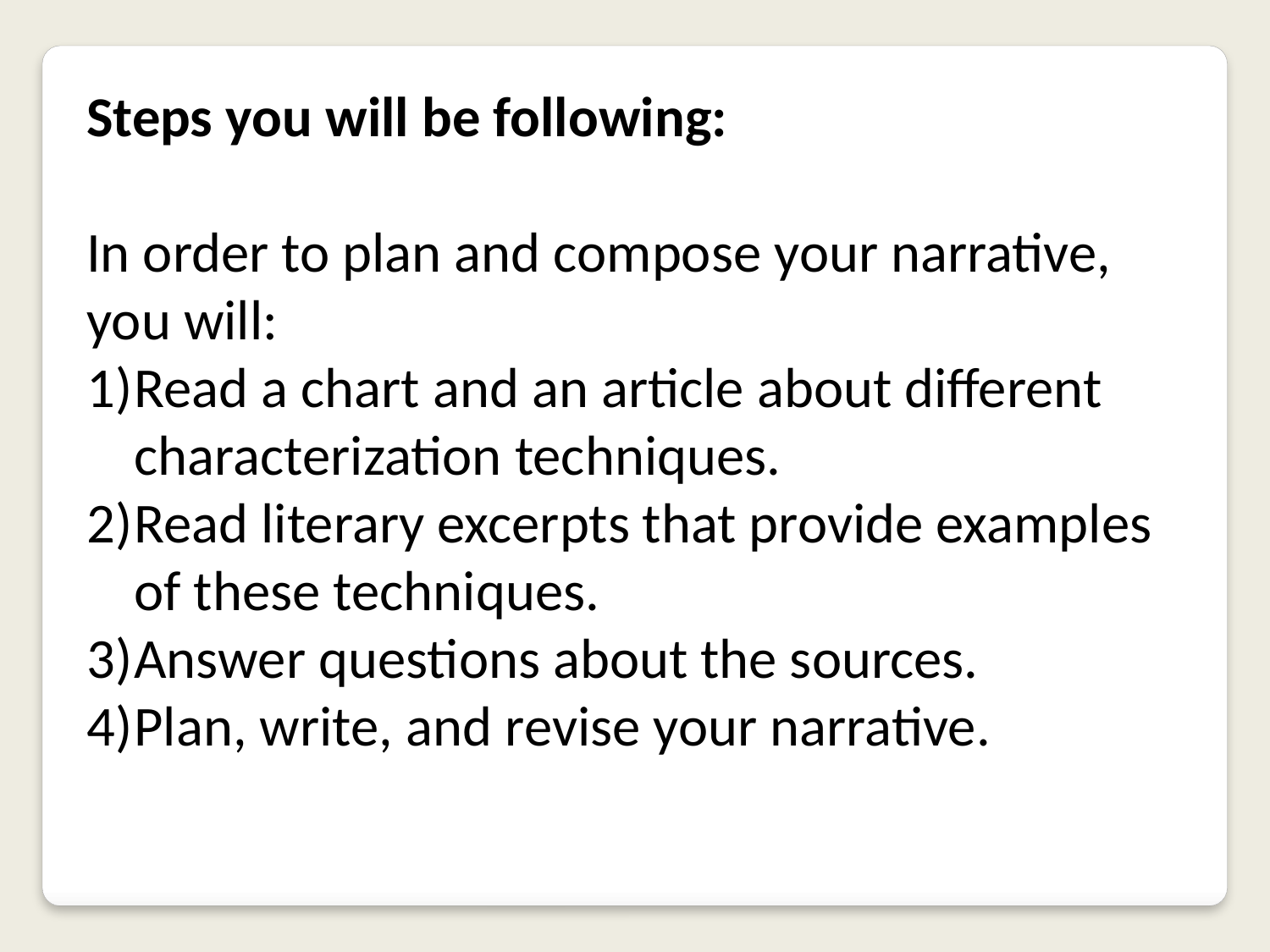

Steps you will be following:

In order to plan and compose your narrative, you will:
Read a chart and an article about different characterization techniques.
Read literary excerpts that provide examples of these techniques.
Answer questions about the sources.
Plan, write, and revise your narrative.